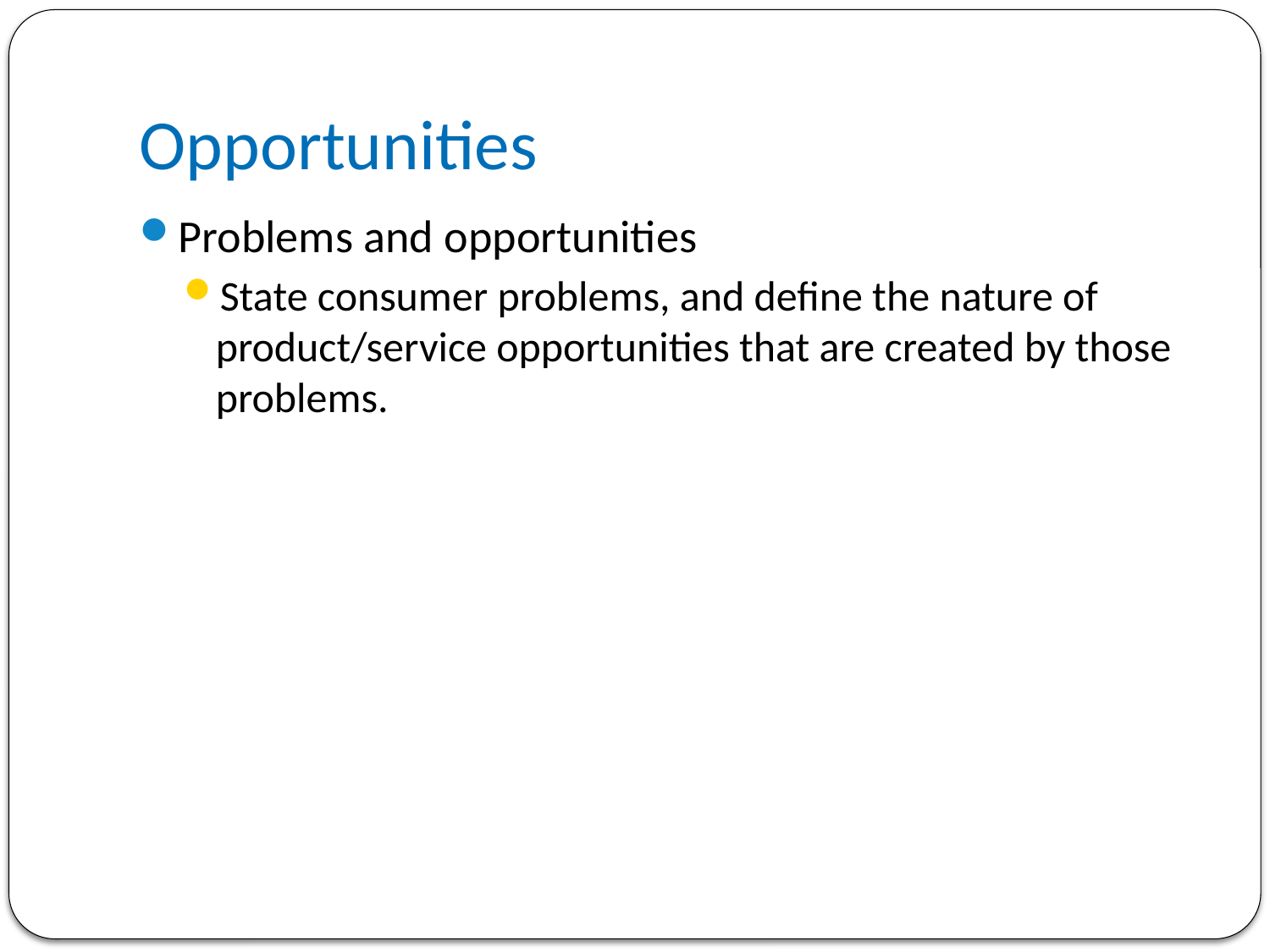

# Opportunities
Problems and opportunities
State consumer problems, and define the nature of product/service opportunities that are created by those problems.